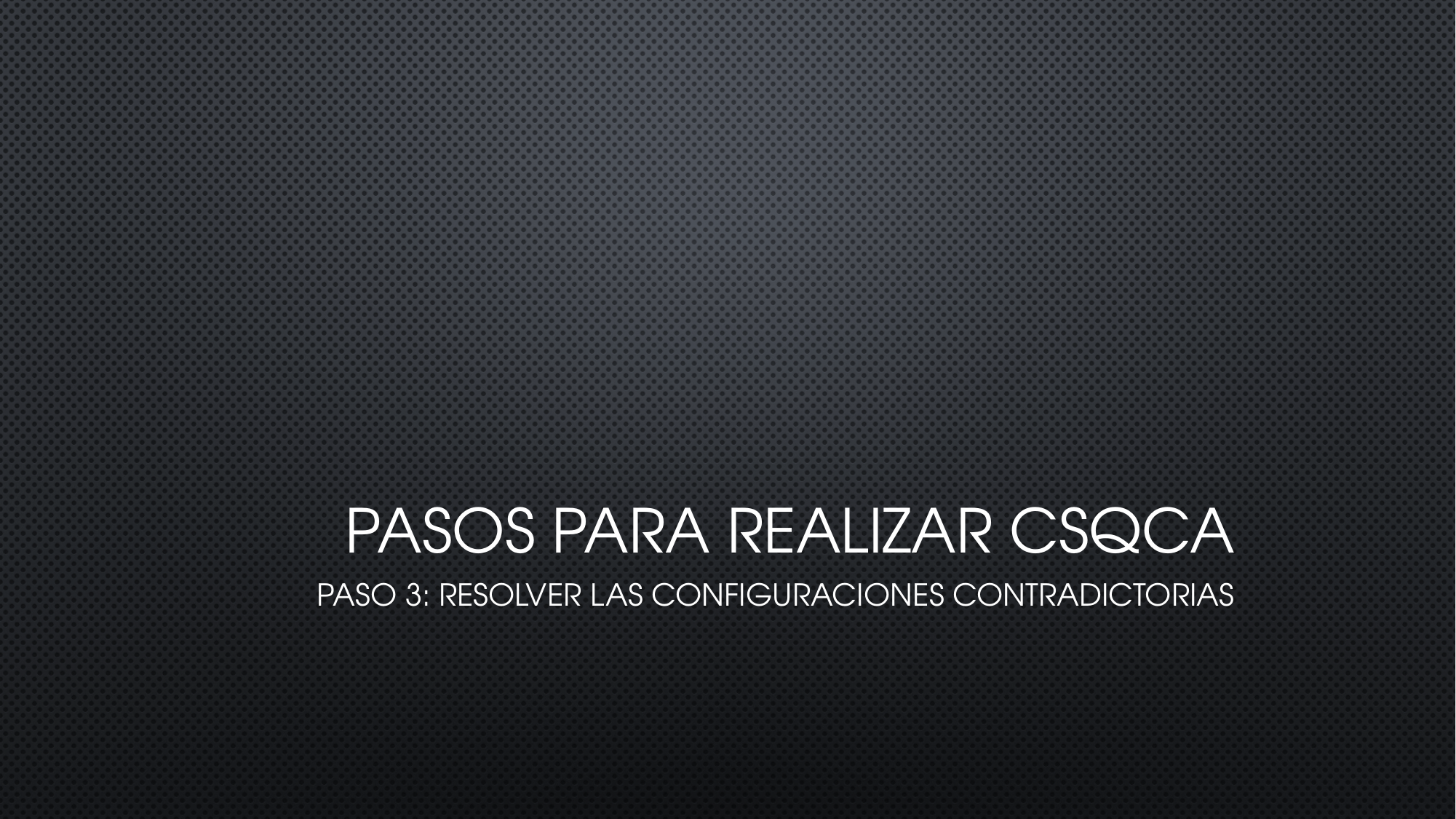

# Pasos para realizar csqca
PASO 3: RESOLVER LAS CONFIGURACIONES CONTRADICTORIAS